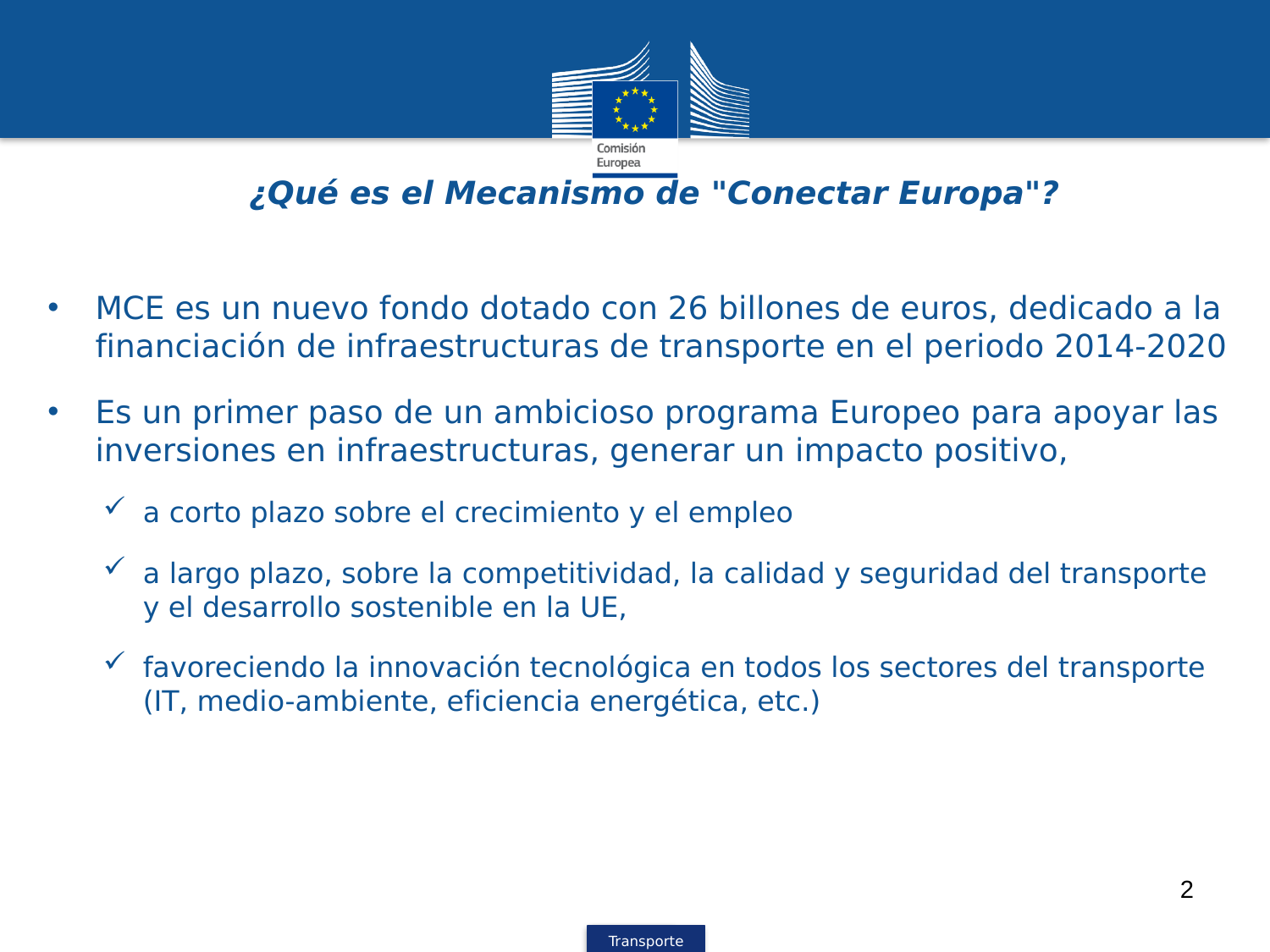

# ¿Qué es el Mecanismo de "Conectar Europa"?

MCE es un nuevo fondo dotado con 26 billones de euros, dedicado a la financiación de infraestructuras de transporte en el periodo 2014-2020
Es un primer paso de un ambicioso programa Europeo para apoyar las inversiones en infraestructuras, generar un impacto positivo,
a corto plazo sobre el crecimiento y el empleo
a largo plazo, sobre la competitividad, la calidad y seguridad del transporte y el desarrollo sostenible en la UE,
favoreciendo la innovación tecnológica en todos los sectores del transporte (IT, medio-ambiente, eficiencia energética, etc.)

2
Transporte